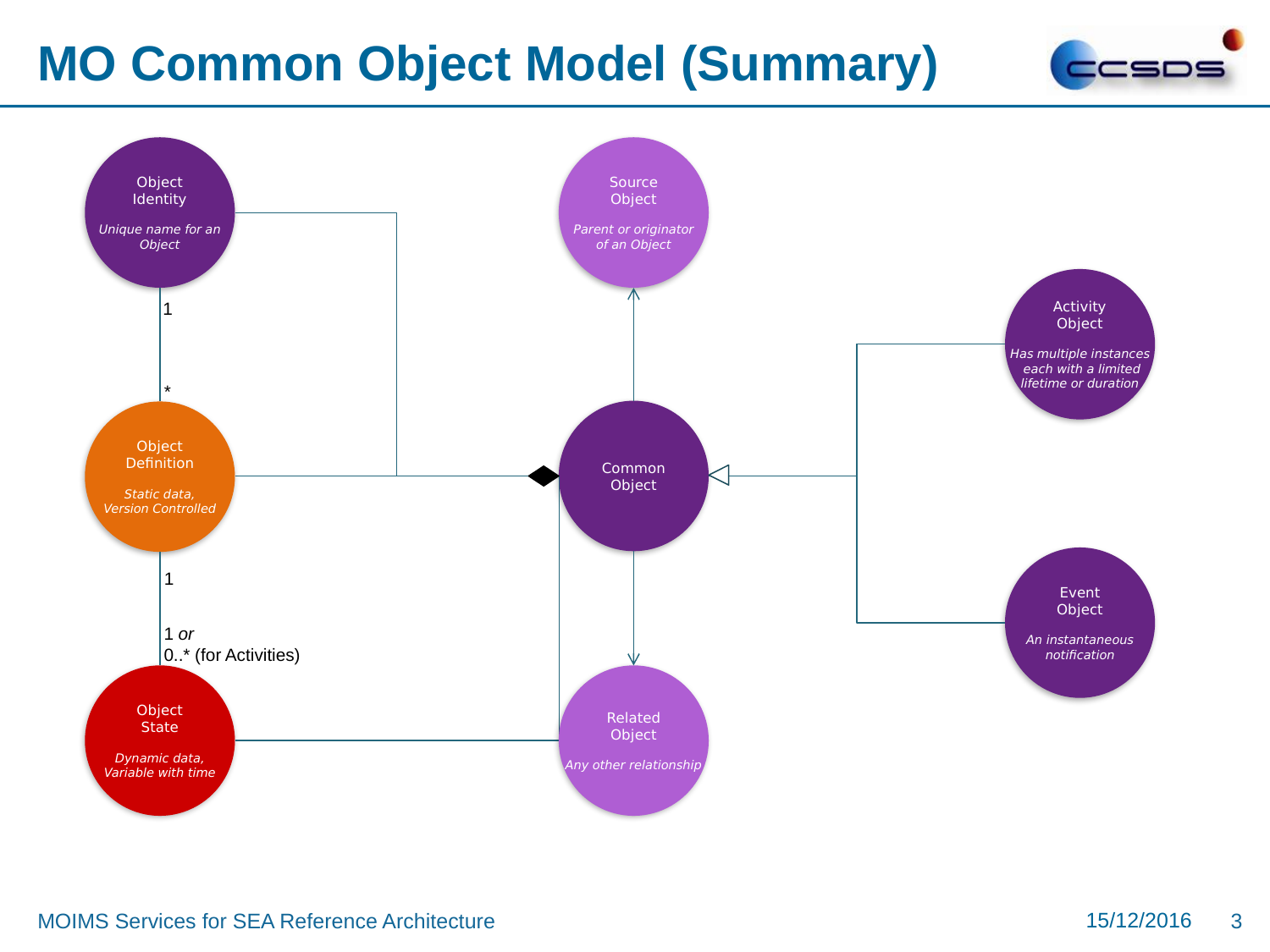

# MO Common Object Model (Summary)
Object
Identity

Unique name for an
Object
Source
Object

Parent or originator
of an Object
Activity
Object

Has multiple instances
 each with a limited
lifetime or duration
1
*
Common
Object
Object
Definition

Static data,
Version Controlled

Event
Object

An instantaneous
notification
1
1 or
0..* (for Activities)
Object
State

Dynamic data,
Variable with time
Related
Object

Any other relationship
15/12/2016
MOIMS Services for SEA Reference Architecture